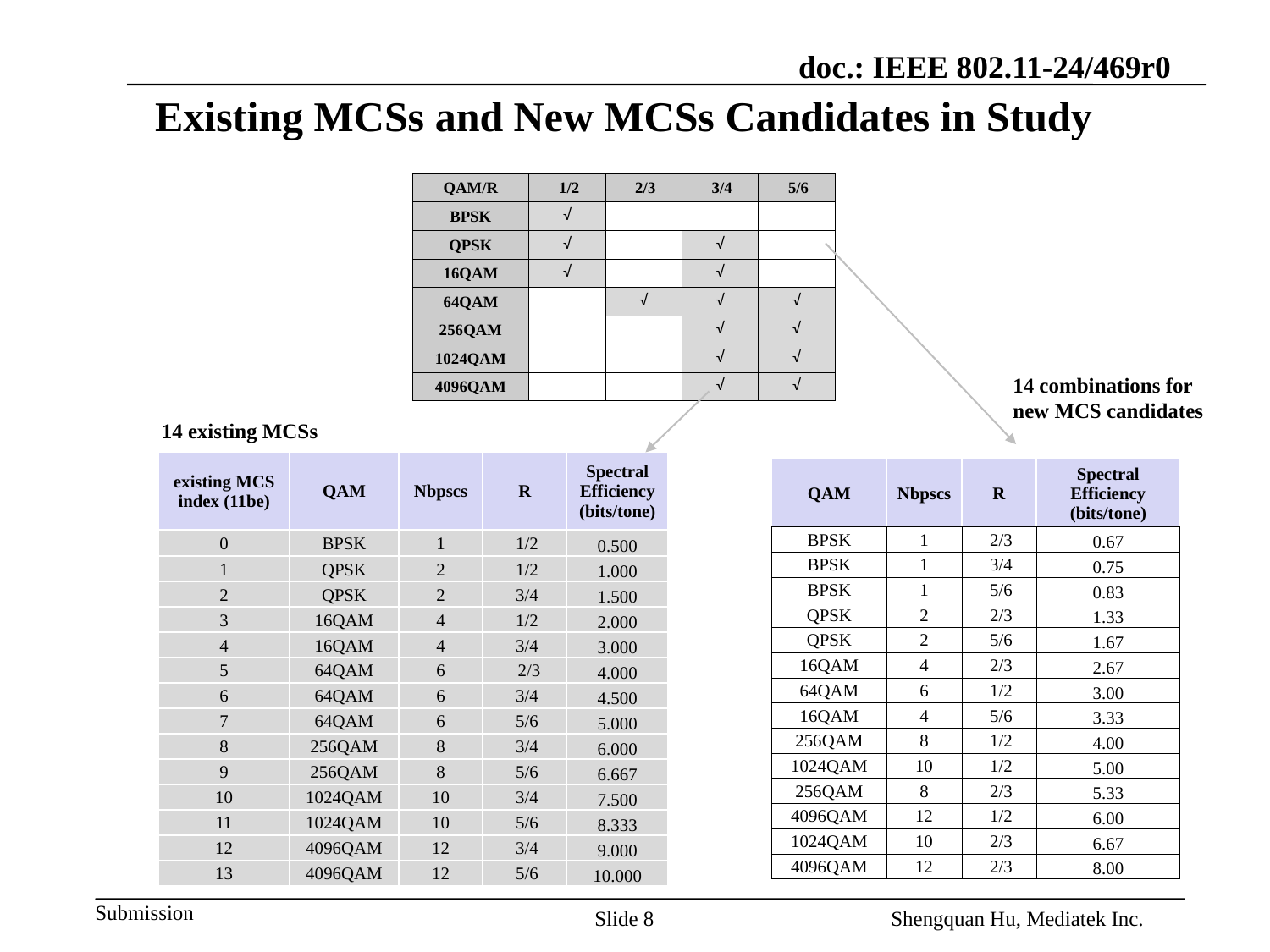

# Existing MCSs and New MCSs Candidates in Study
| QAM/R | 1/2 | 2/3 | 3/4 | 5/6 |
| --- | --- | --- | --- | --- |
| BPSK | √ |  |  |  |
| QPSK | √ |  | √ |  |
| 16QAM | √ |  | √ |  |
| 64QAM |  | √ | √ | √ |
| 256QAM |  |  | √ | √ |
| 1024QAM |  |  | √ | √ |
| 4096QAM |  |  | √ | √ |
14 combinations for new MCS candidates
14 existing MCSs
| existing MCS index (11be) | QAM | Nbpscs | R | Spectral Efficiency (bits/tone) |
| --- | --- | --- | --- | --- |
| 0 | BPSK | 1 | 1/2 | 0.500 |
| 1 | QPSK | 2 | 1/2 | 1.000 |
| 2 | QPSK | 2 | 3/4 | 1.500 |
| 3 | 16QAM | 4 | 1/2 | 2.000 |
| 4 | 16QAM | 4 | 3/4 | 3.000 |
| 5 | 64QAM | 6 | 2/3 | 4.000 |
| 6 | 64QAM | 6 | 3/4 | 4.500 |
| 7 | 64QAM | 6 | 5/6 | 5.000 |
| 8 | 256QAM | 8 | 3/4 | 6.000 |
| 9 | 256QAM | 8 | 5/6 | 6.667 |
| 10 | 1024QAM | 10 | 3/4 | 7.500 |
| 11 | 1024QAM | 10 | 5/6 | 8.333 |
| 12 | 4096QAM | 12 | 3/4 | 9.000 |
| 13 | 4096QAM | 12 | 5/6 | 10.000 |
| QAM | Nbpscs | R | Spectral Efficiency (bits/tone) |
| --- | --- | --- | --- |
| BPSK | 1 | 2/3 | 0.67 |
| BPSK | 1 | 3/4 | 0.75 |
| BPSK | 1 | 5/6 | 0.83 |
| QPSK | 2 | 2/3 | 1.33 |
| QPSK | 2 | 5/6 | 1.67 |
| 16QAM | 4 | 2/3 | 2.67 |
| 64QAM | 6 | 1/2 | 3.00 |
| 16QAM | 4 | 5/6 | 3.33 |
| 256QAM | 8 | 1/2 | 4.00 |
| 1024QAM | 10 | 1/2 | 5.00 |
| 256QAM | 8 | 2/3 | 5.33 |
| 4096QAM | 12 | 1/2 | 6.00 |
| 1024QAM | 10 | 2/3 | 6.67 |
| 4096QAM | 12 | 2/3 | 8.00 |
Slide 8
Shengquan Hu, Mediatek Inc.